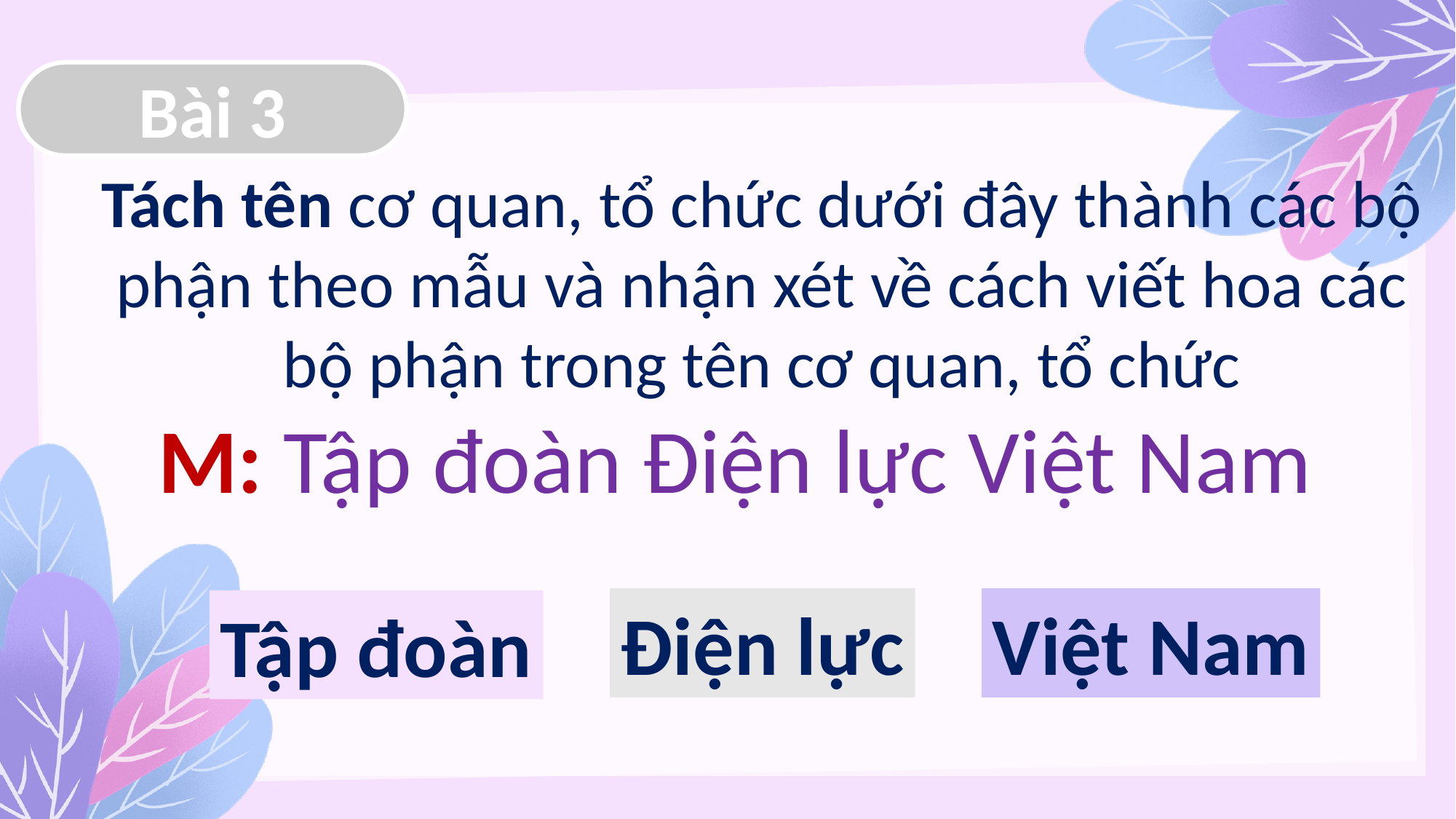

Bài 3
Tách tên cơ quan, tổ chức dưới đây thành các bộ phận theo mẫu và nhận xét về cách viết hoa các bộ phận trong tên cơ quan, tổ chức
M: Tập đoàn Điện lực Việt Nam
Điện lực
Việt Nam
Tập đoàn